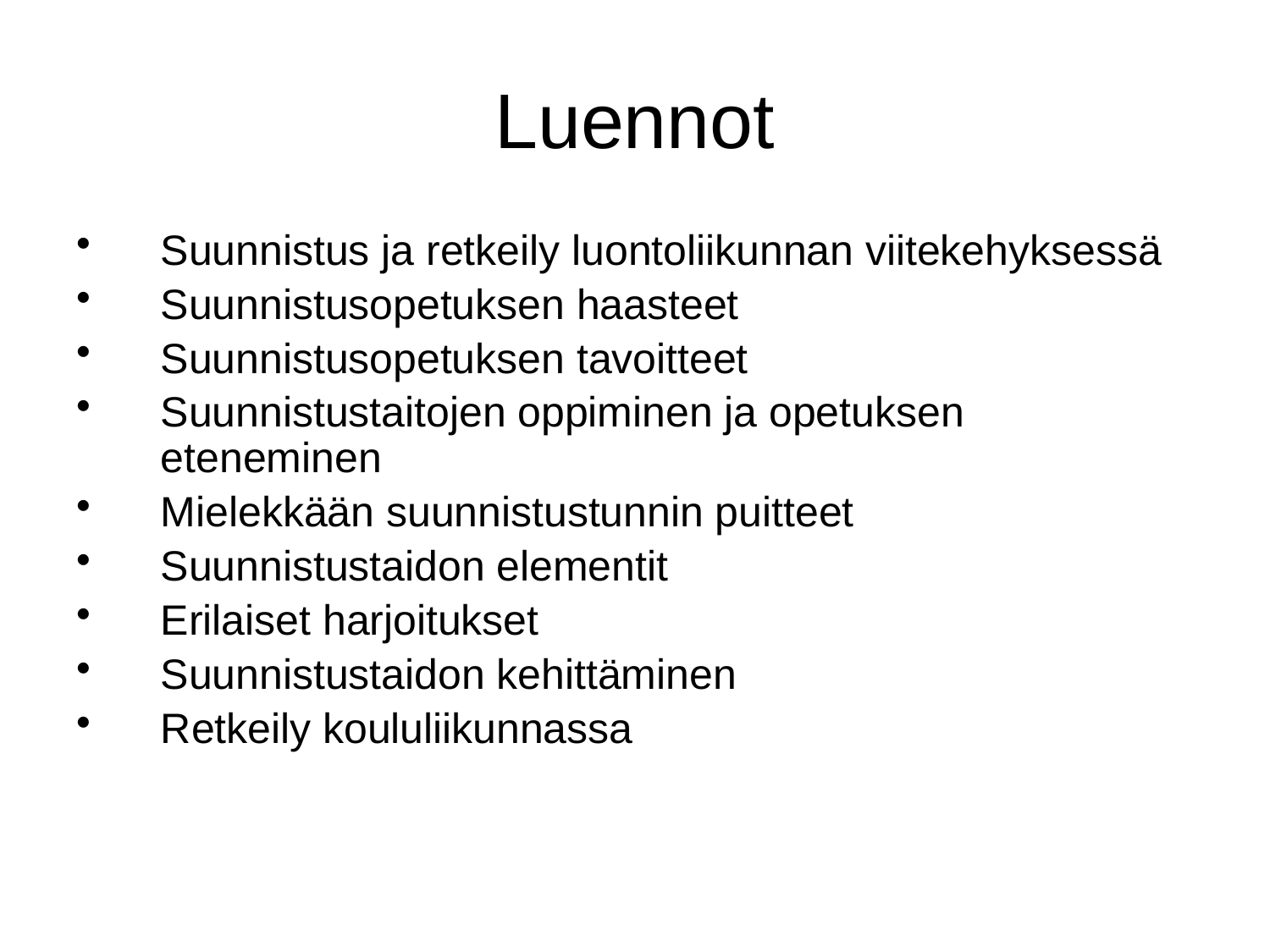

# Luennot
Suunnistus ja retkeily luontoliikunnan viitekehyksessä
Suunnistusopetuksen haasteet
Suunnistusopetuksen tavoitteet
Suunnistustaitojen oppiminen ja opetuksen eteneminen
Mielekkään suunnistustunnin puitteet
Suunnistustaidon elementit
Erilaiset harjoitukset
Suunnistustaidon kehittäminen
Retkeily koululiikunnassa